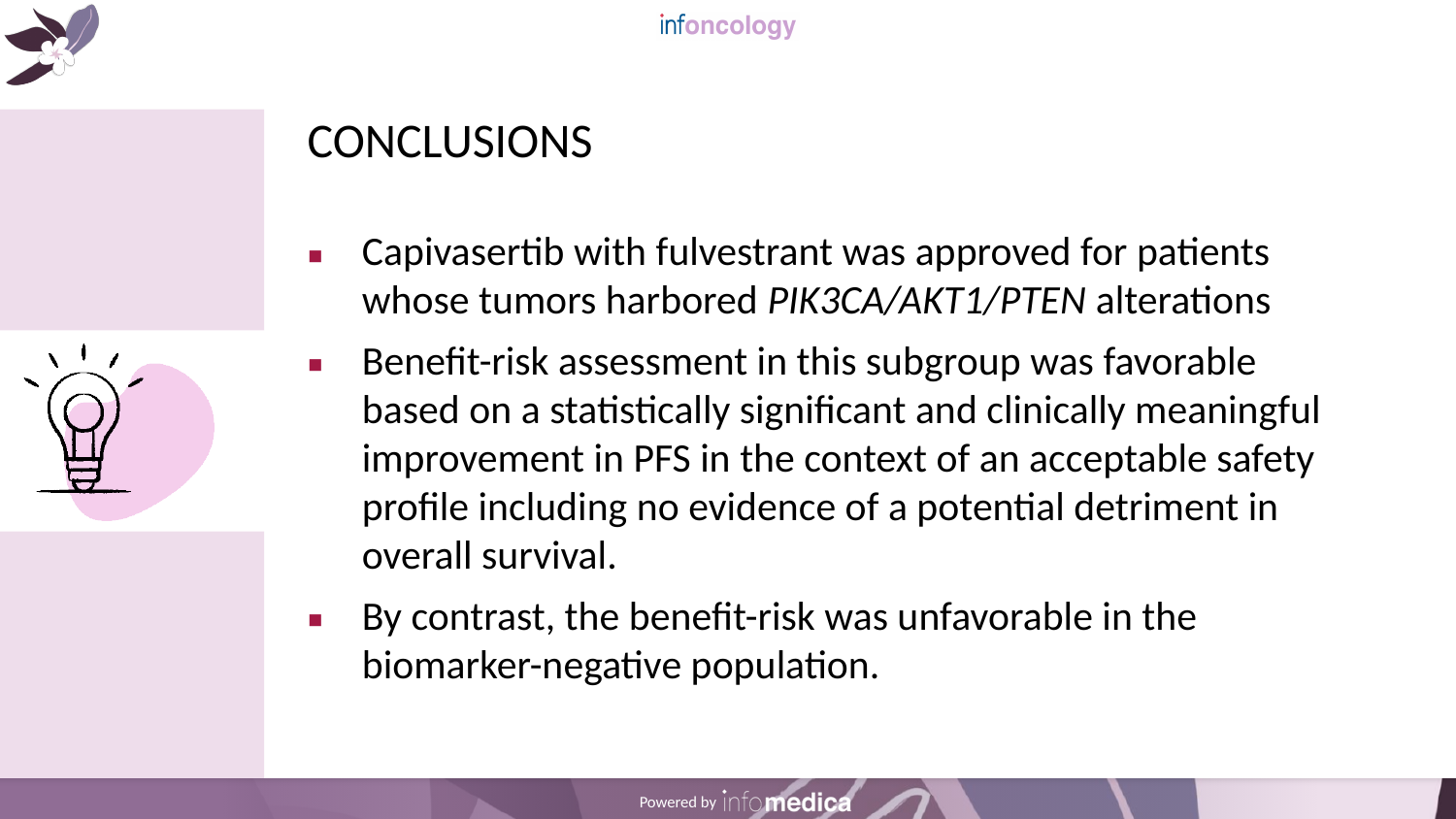

# CONCLUSIONS
Capivasertib with fulvestrant was approved for patients whose tumors harbored PIK3CA/AKT1/PTEN alterations
Benefit-risk assessment in this subgroup was favorable based on a statistically significant and clinically meaningful improvement in PFS in the context of an acceptable safety profile including no evidence of a potential detriment in overall survival.
By contrast, the benefit-risk was unfavorable in the biomarker-negative population.